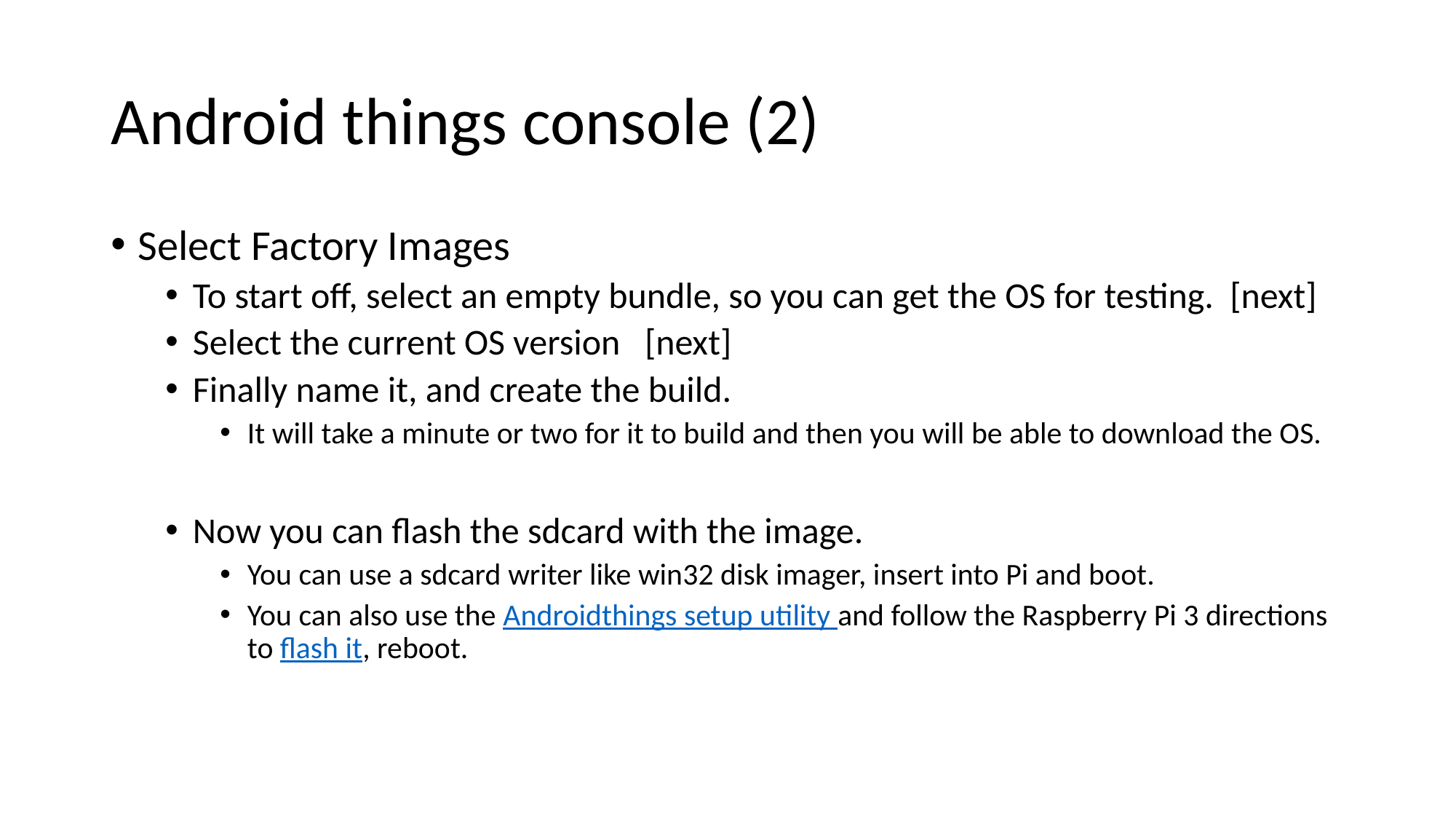

# Android things console (2)
Select Factory Images
To start off, select an empty bundle, so you can get the OS for testing.  [next]
Select the current OS version   [next]
Finally name it, and create the build.
It will take a minute or two for it to build and then you will be able to download the OS.

Now you can flash the sdcard with the image.
You can use a sdcard writer like win32 disk imager, insert into Pi and boot.
You can also use the Androidthings setup utility and follow the Raspberry Pi 3 directions to flash it, reboot.